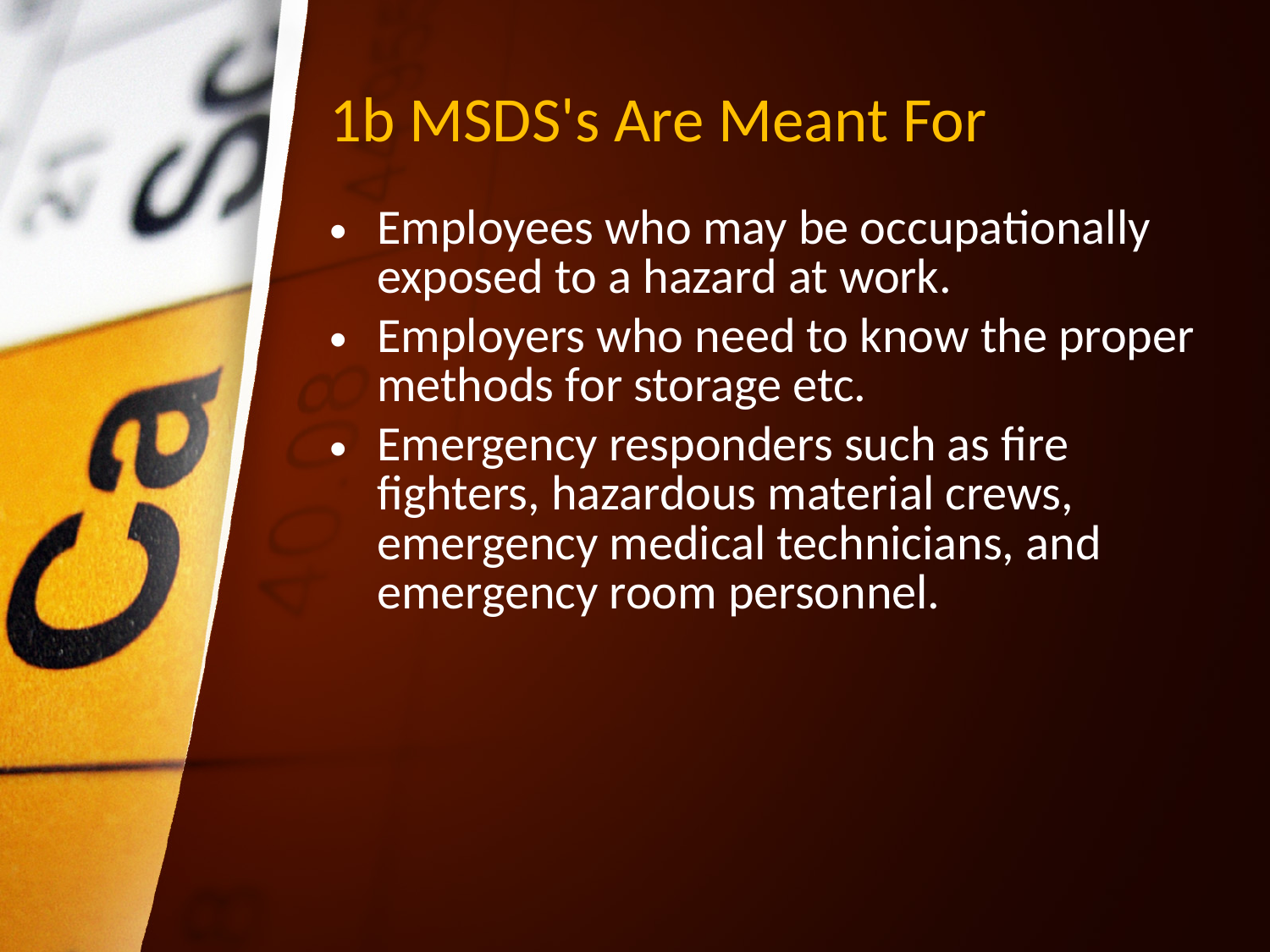

# 1b MSDS's Are Meant For
Employees who may be occupationally exposed to a hazard at work.
Employers who need to know the proper methods for storage etc.
Emergency responders such as fire fighters, hazardous material crews, emergency medical technicians, and emergency room personnel.